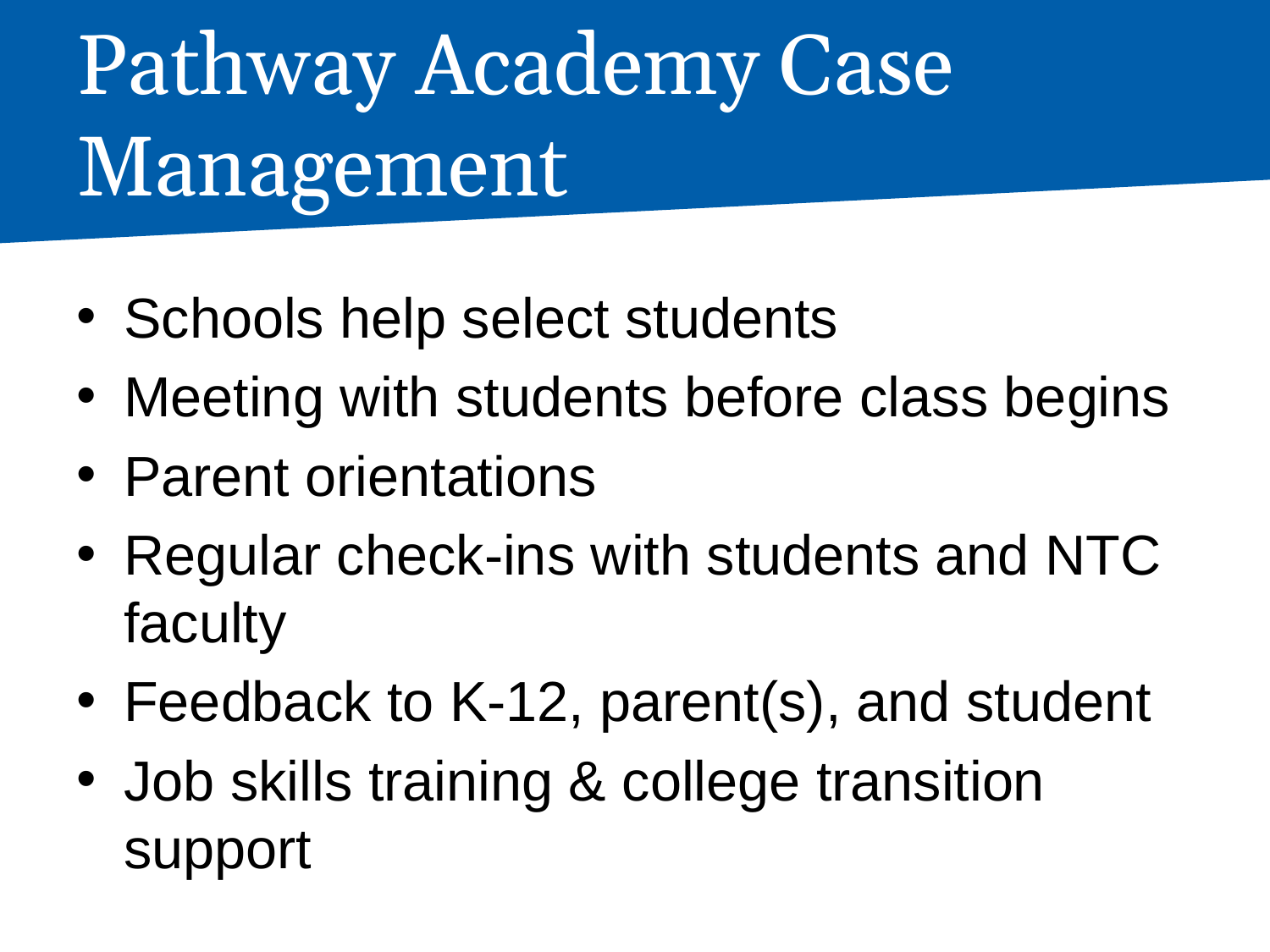

# Pathway Academy Case Management

Schools help select students
Meeting with students before class begins
Parent orientations
Regular check-ins with students and NTC faculty
Feedback to K-12, parent(s), and student
Job skills training & college transition support